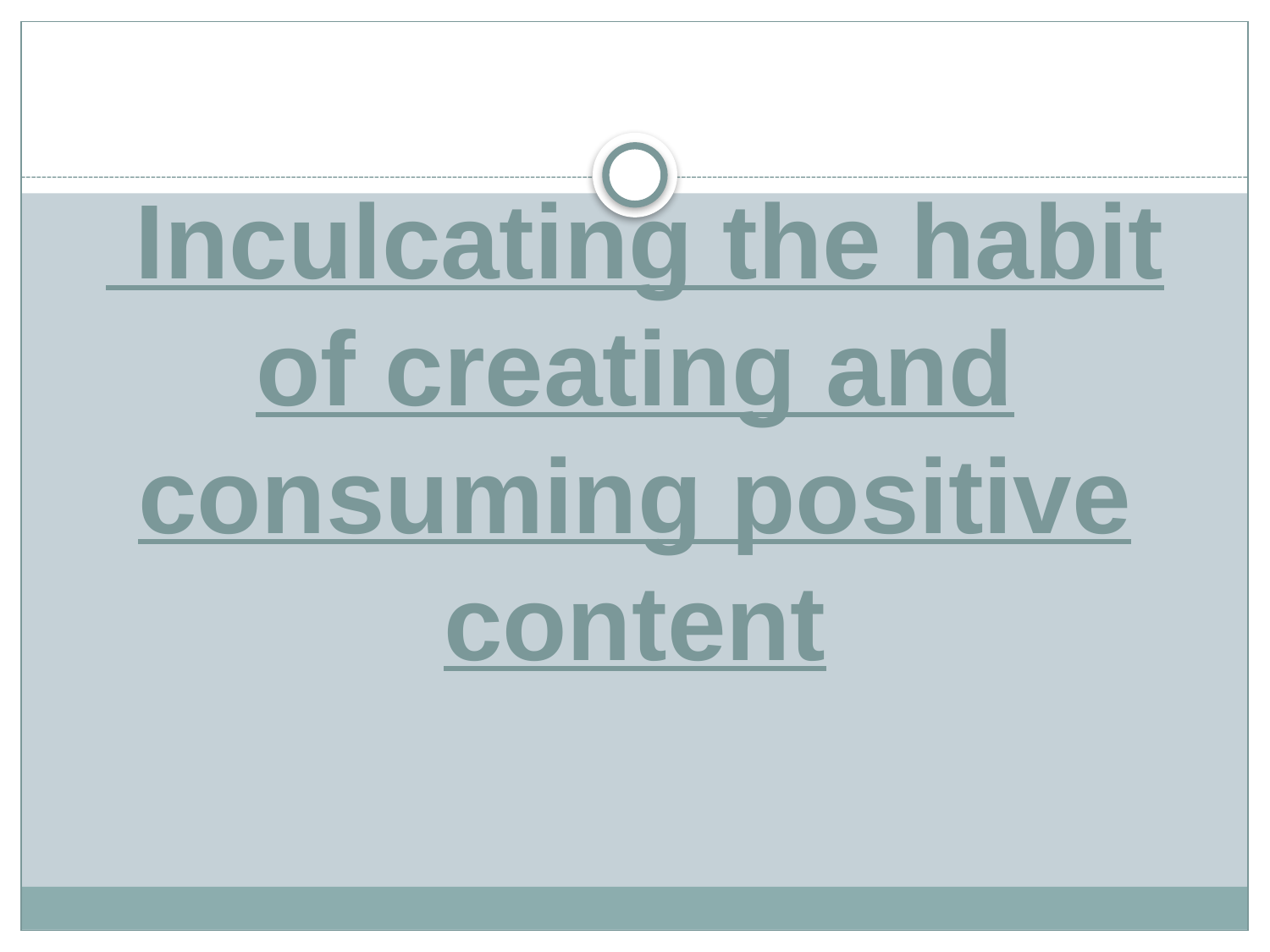

# Inculcating the habit of creating and consuming positive content